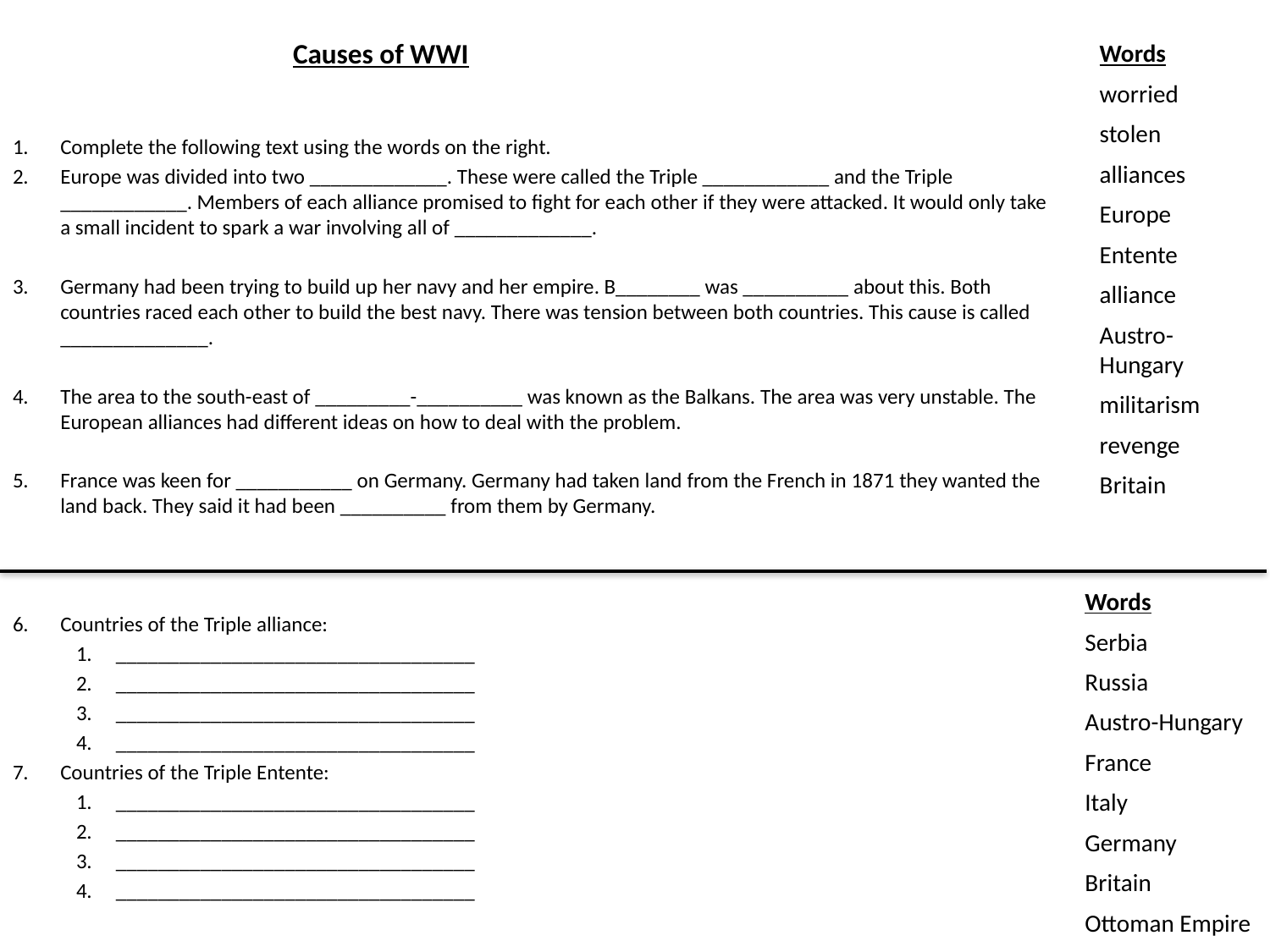

# Causes of WWI
Words
worried
stolen
alliances
Europe
Entente
alliance
Austro-Hungary
militarism
revenge
Britain
Complete the following text using the words on the right.
Europe was divided into two _____________. These were called the Triple ____________ and the Triple ____________. Members of each alliance promised to fight for each other if they were attacked. It would only take a small incident to spark a war involving all of _____________.

Germany had been trying to build up her navy and her empire. B________ was __________ about this. Both countries raced each other to build the best navy. There was tension between both countries. This cause is called ______________.

The area to the south-east of _________-__________ was known as the Balkans. The area was very unstable. The European alliances had different ideas on how to deal with the problem.

France was keen for ___________ on Germany. Germany had taken land from the French in 1871 they wanted the land back. They said it had been __________ from them by Germany.

Countries of the Triple alliance:
__________________________________
__________________________________
__________________________________
__________________________________
Countries of the Triple Entente:
__________________________________
__________________________________
__________________________________
__________________________________

Words
Serbia
Russia
Austro-Hungary
France
Italy
Germany
Britain
Ottoman Empire